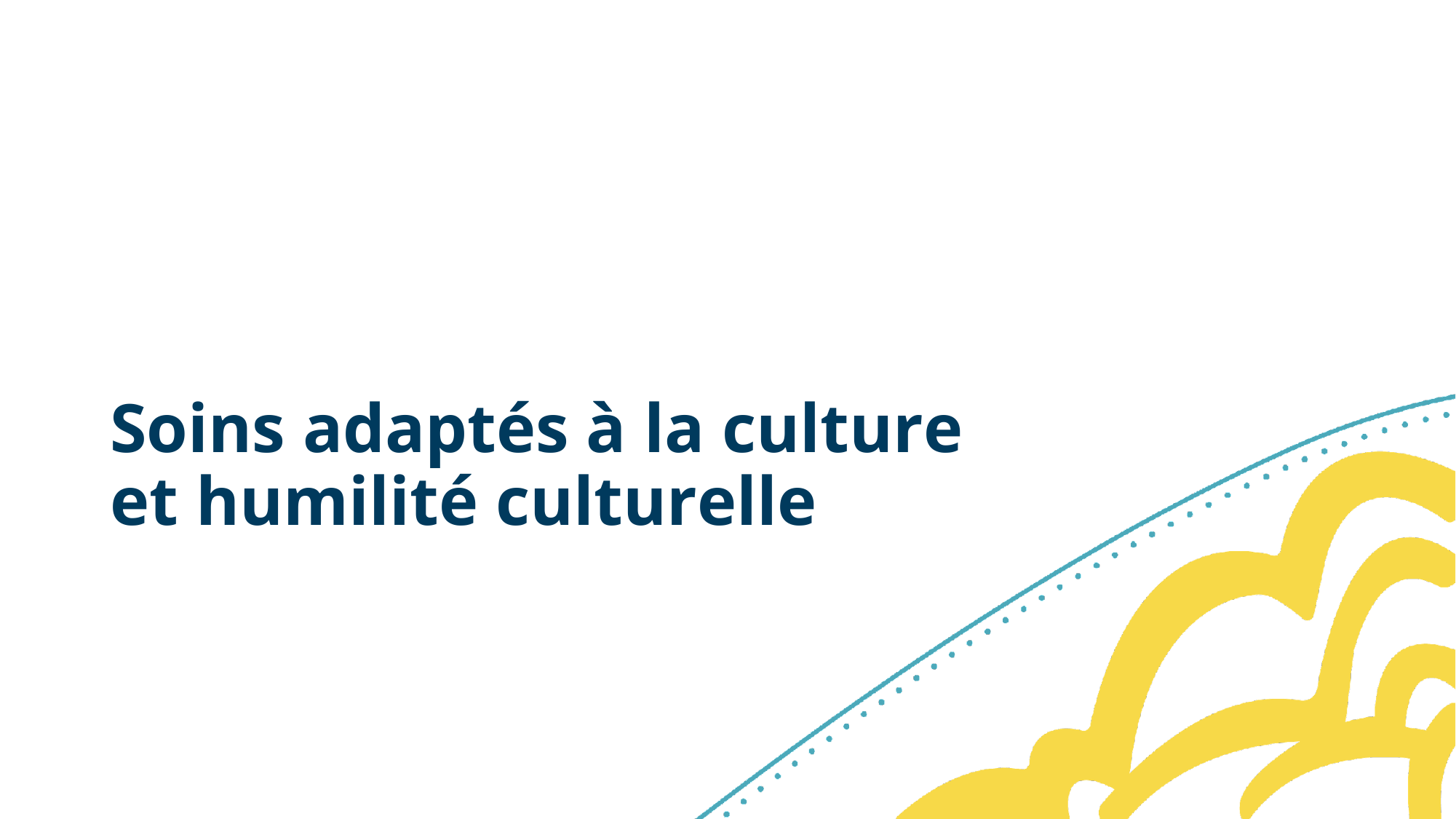

# Soins adaptés à la culture et humilité culturelle